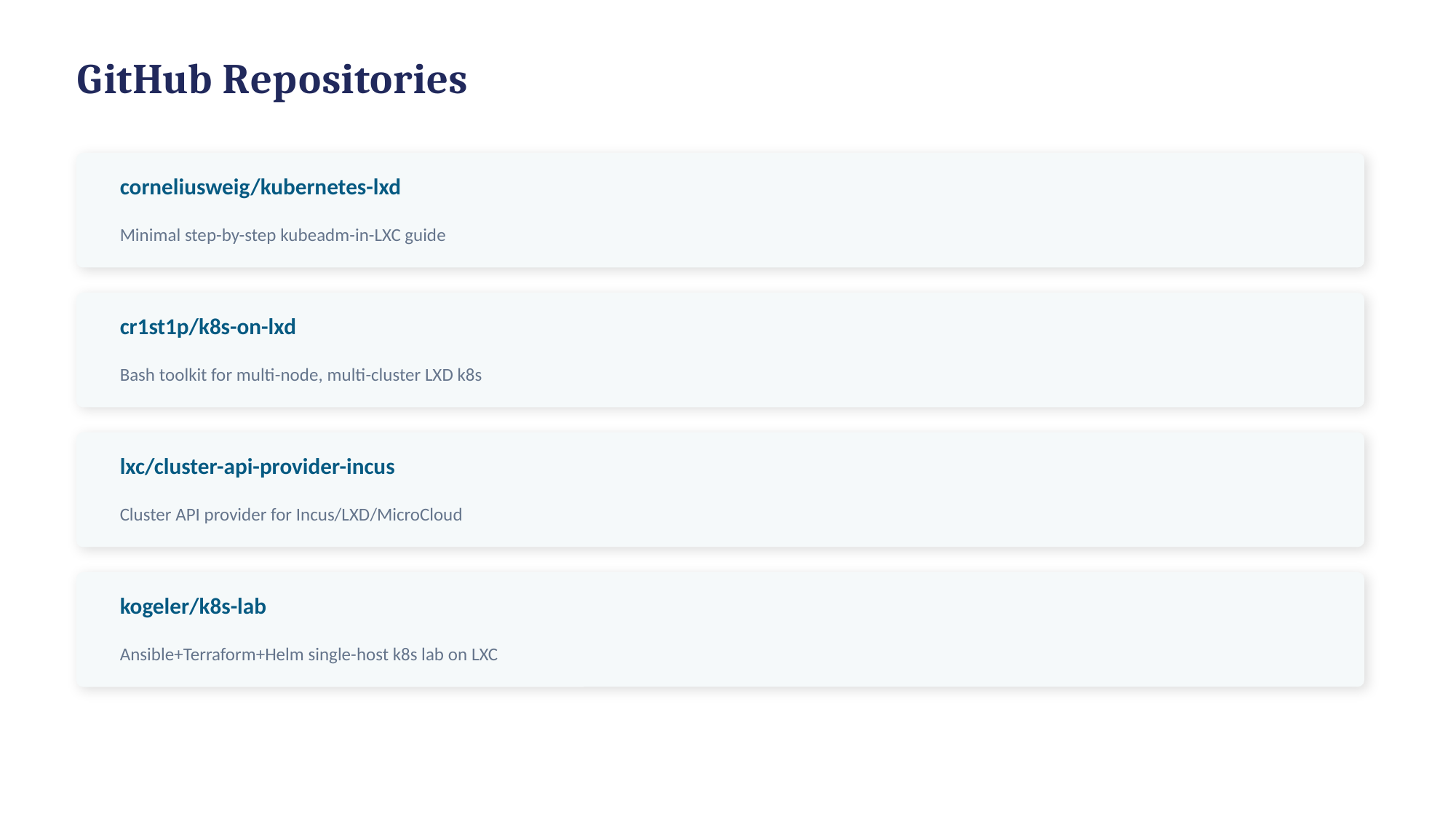

GitHub Repositories

corneliusweig/kubernetes-lxd
Minimal step-by-step kubeadm-in-LXC guide

cr1st1p/k8s-on-lxd
Bash toolkit for multi-node, multi-cluster LXD k8s

lxc/cluster-api-provider-incus
Cluster API provider for Incus/LXD/MicroCloud

kogeler/k8s-lab
Ansible+Terraform+Helm single-host k8s lab on LXC